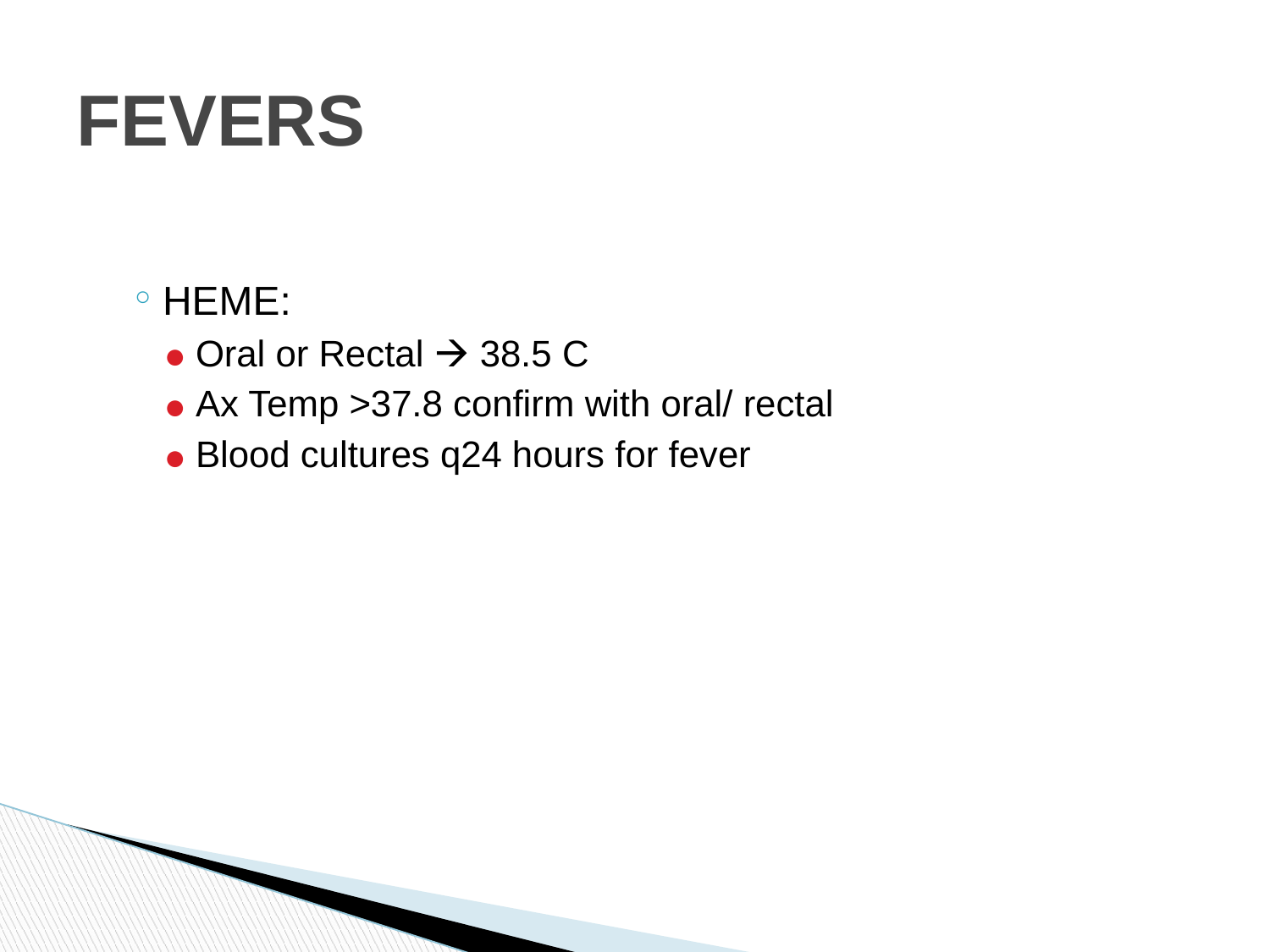

# FEVERS

HEME:
Oral or Rectal 🡪 38.5 C
Ax Temp >37.8 confirm with oral/ rectal
Blood cultures q24 hours for fever